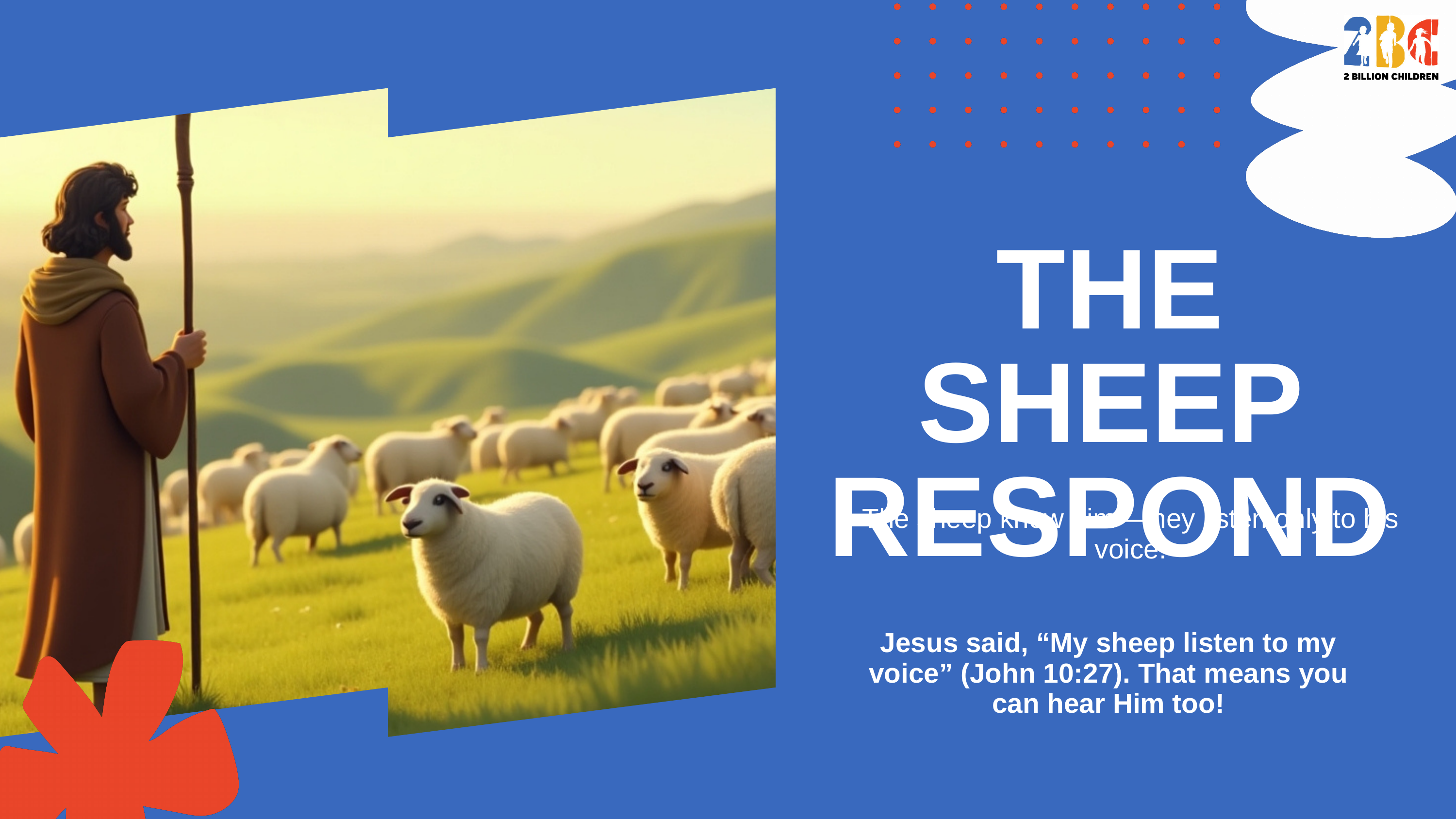

THE SHEEP RESPOND
The sheep know him—they listen only to his voice.
Jesus said, “My sheep listen to my voice” (John 10:27). That means you can hear Him too!